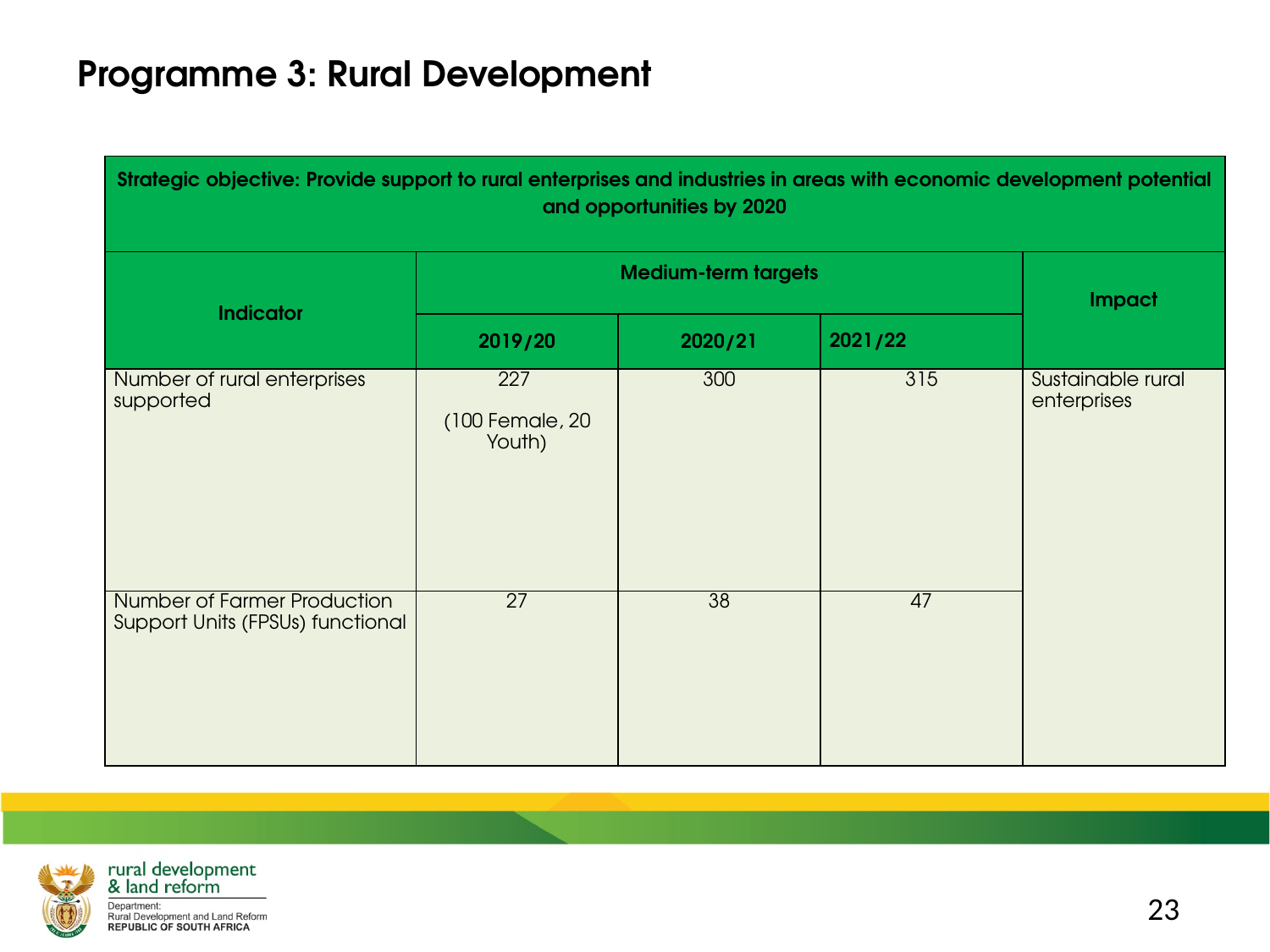

Programme 3: Rural Development

| Strategic objective: Provide support to rural enterprises and industries in areas with economic development potential and opportunities by 2020 |  |  |  |  |
| --- | --- | --- | --- | --- |
| Indicator | Medium-term targets |  |  | Impact |
|  | 2019/20 | 2020/21 | 2021/22 |  |
| Number of rural enterprises supported | 227 (100 Female, 20 Youth) | 300 | 315 | Sustainable rural enterprises |
| Number of Farmer Production Support Units (FPSUs) functional | 27 | 38 | 47 |  |
23